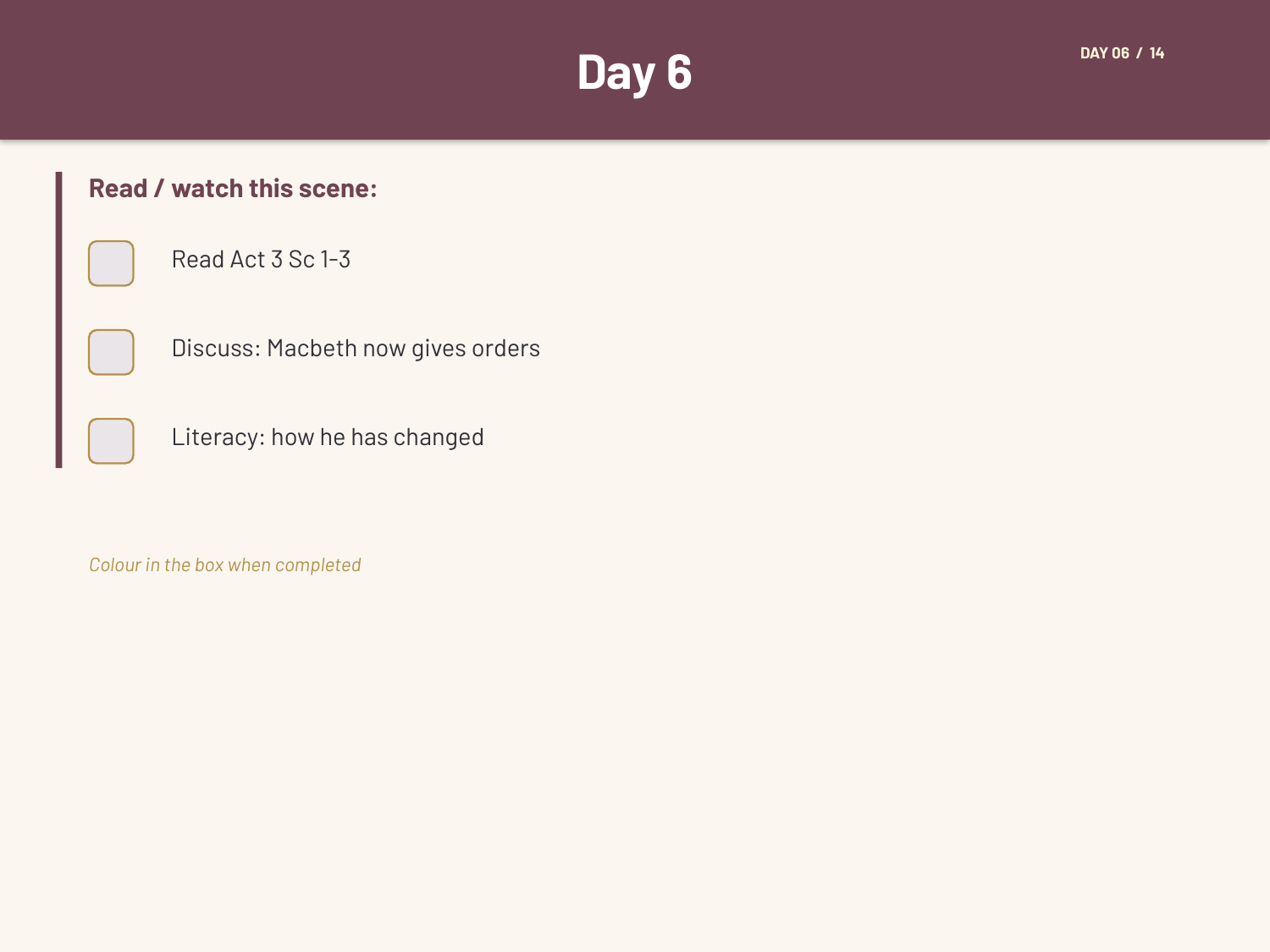

Day 6
DAY 06  /  14
Read / watch this scene:

Read Act 3 Sc 1-3

Discuss: Macbeth now gives orders

Literacy: how he has changed

Colour in the box when completed